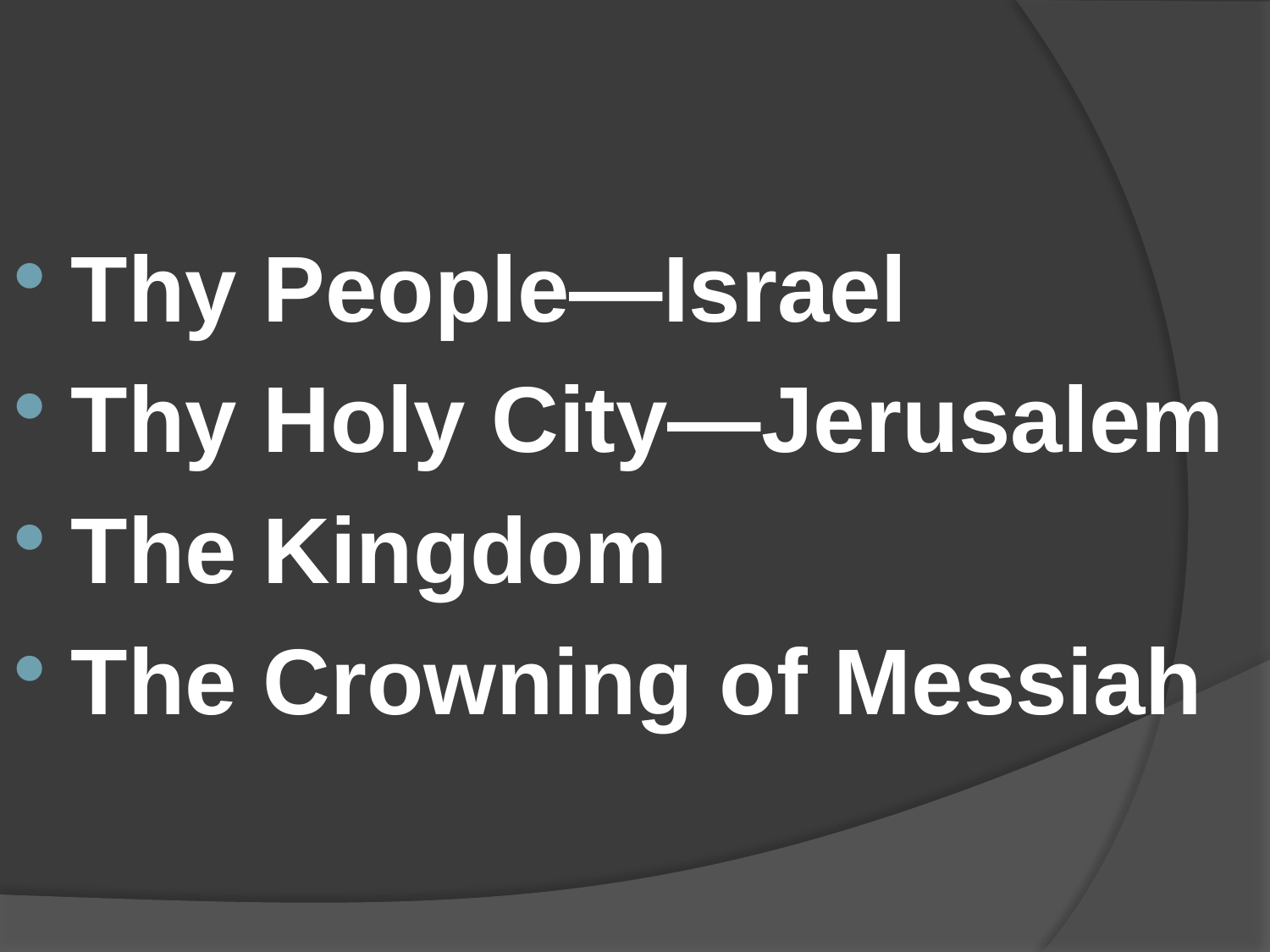

#
Thy People—Israel
Thy Holy City—Jerusalem
The Kingdom
The Crowning of Messiah